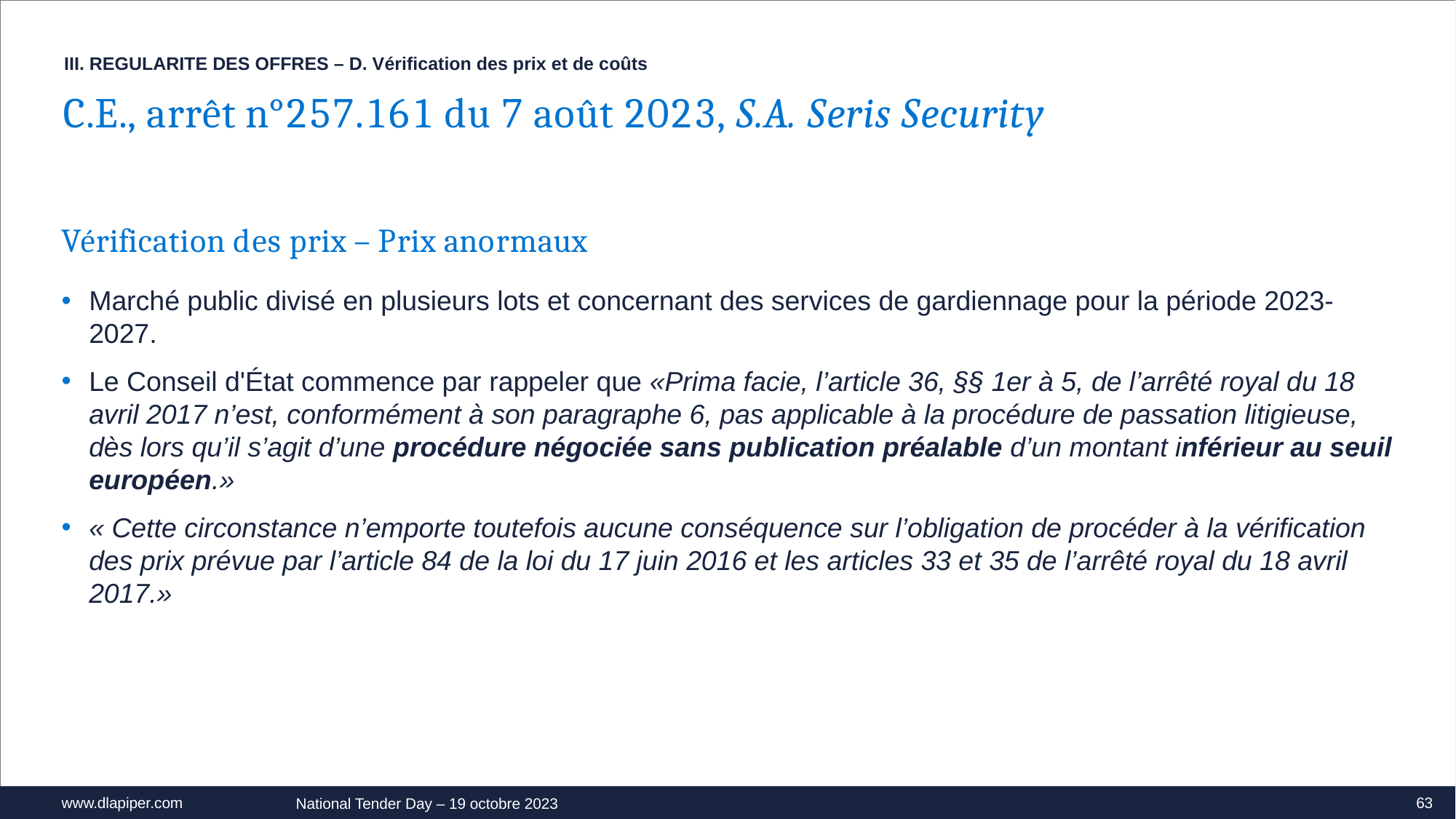

III. REGULARITE DES OFFRES – D. Vérification des prix et de coûts
C.E., arrêt n°257.161 du 7 août 2023, S.A. Seris Security
Vérification des prix – Prix anormaux
Marché public divisé en plusieurs lots et concernant des services de gardiennage pour la période 2023-2027.
Le Conseil d'État commence par rappeler que «Prima facie, l’article 36, §§ 1er à 5, de l’arrêté royal du 18 avril 2017 n’est, conformément à son paragraphe 6, pas applicable à la procédure de passation litigieuse, dès lors qu’il s’agit d’une procédure négociée sans publication préalable d’un montant inférieur au seuil européen.»
« Cette circonstance n’emporte toutefois aucune conséquence sur l’obligation de procéder à la vérification des prix prévue par l’article 84 de la loi du 17 juin 2016 et les articles 33 et 35 de l’arrêté royal du 18 avril 2017.»

63
National Tender Day – 19 octobre 2023